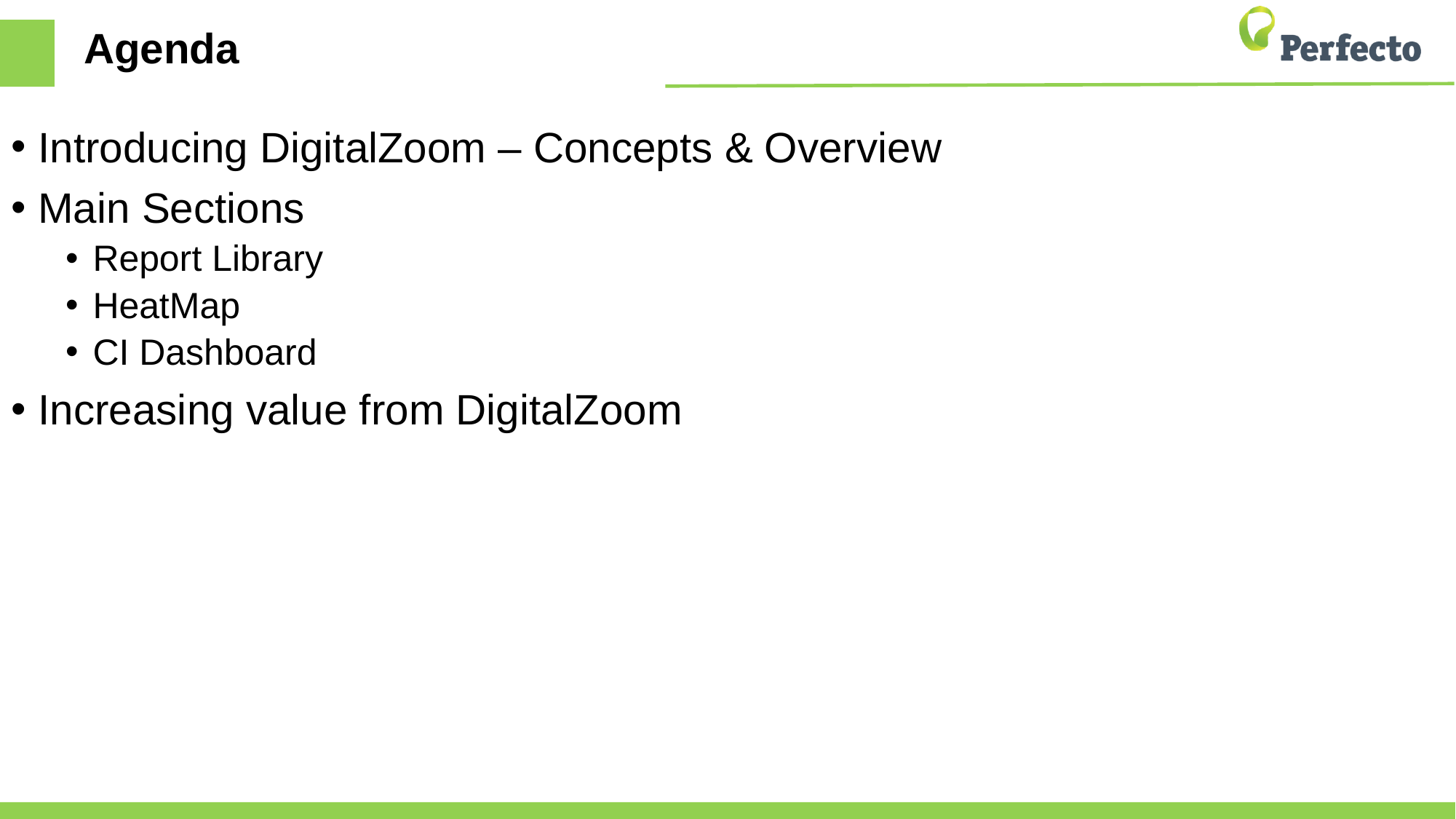

# Agenda
Introducing DigitalZoom – Concepts & Overview
Main Sections
Report Library
HeatMap
CI Dashboard
Increasing value from DigitalZoom